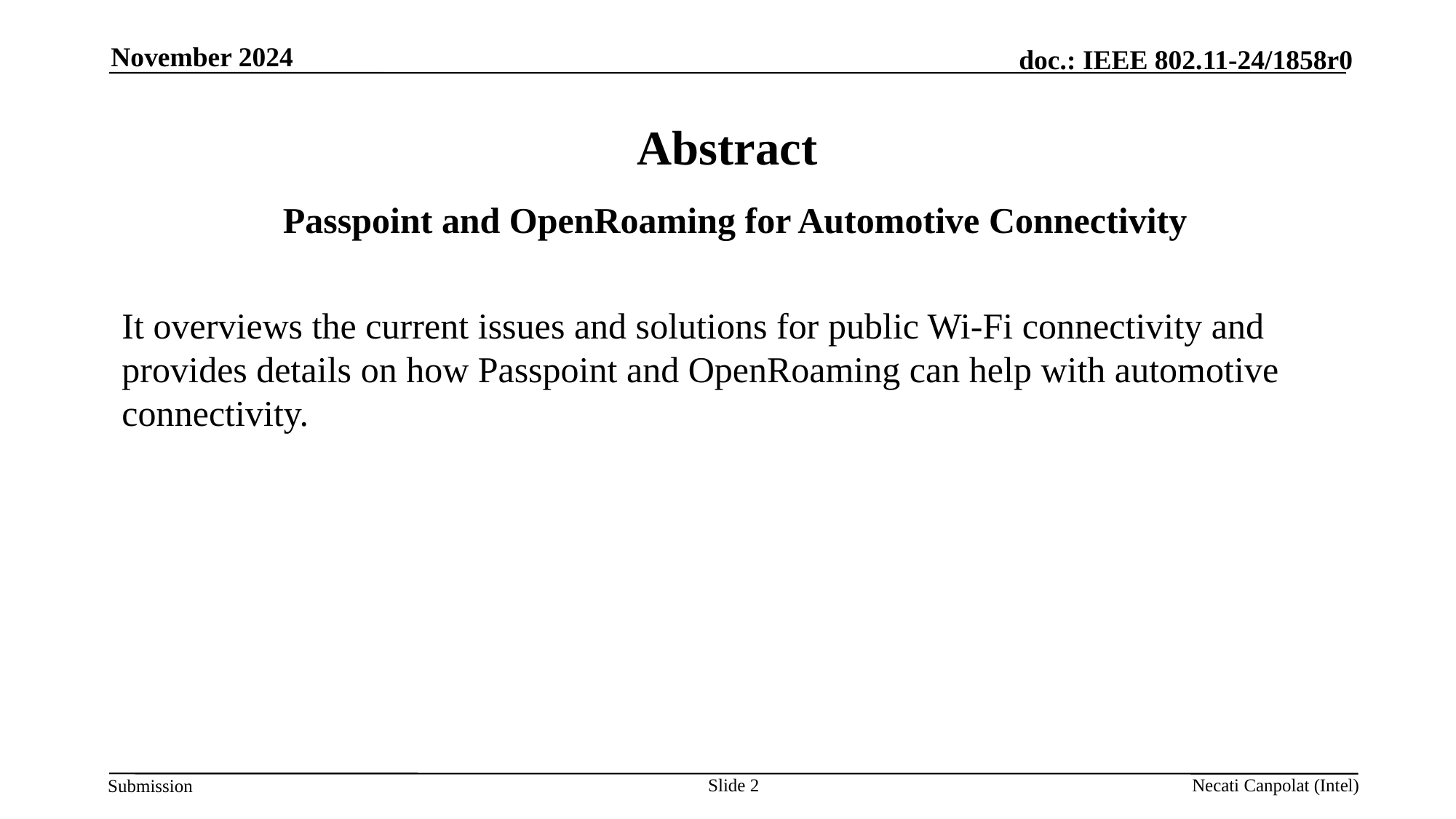

November 2024
# Abstract
Passpoint and OpenRoaming for Automotive Connectivity

It overviews the current issues and solutions for public Wi-Fi connectivity and provides details on how Passpoint and OpenRoaming can help with automotive connectivity.
Slide 2
Necati Canpolat (Intel)